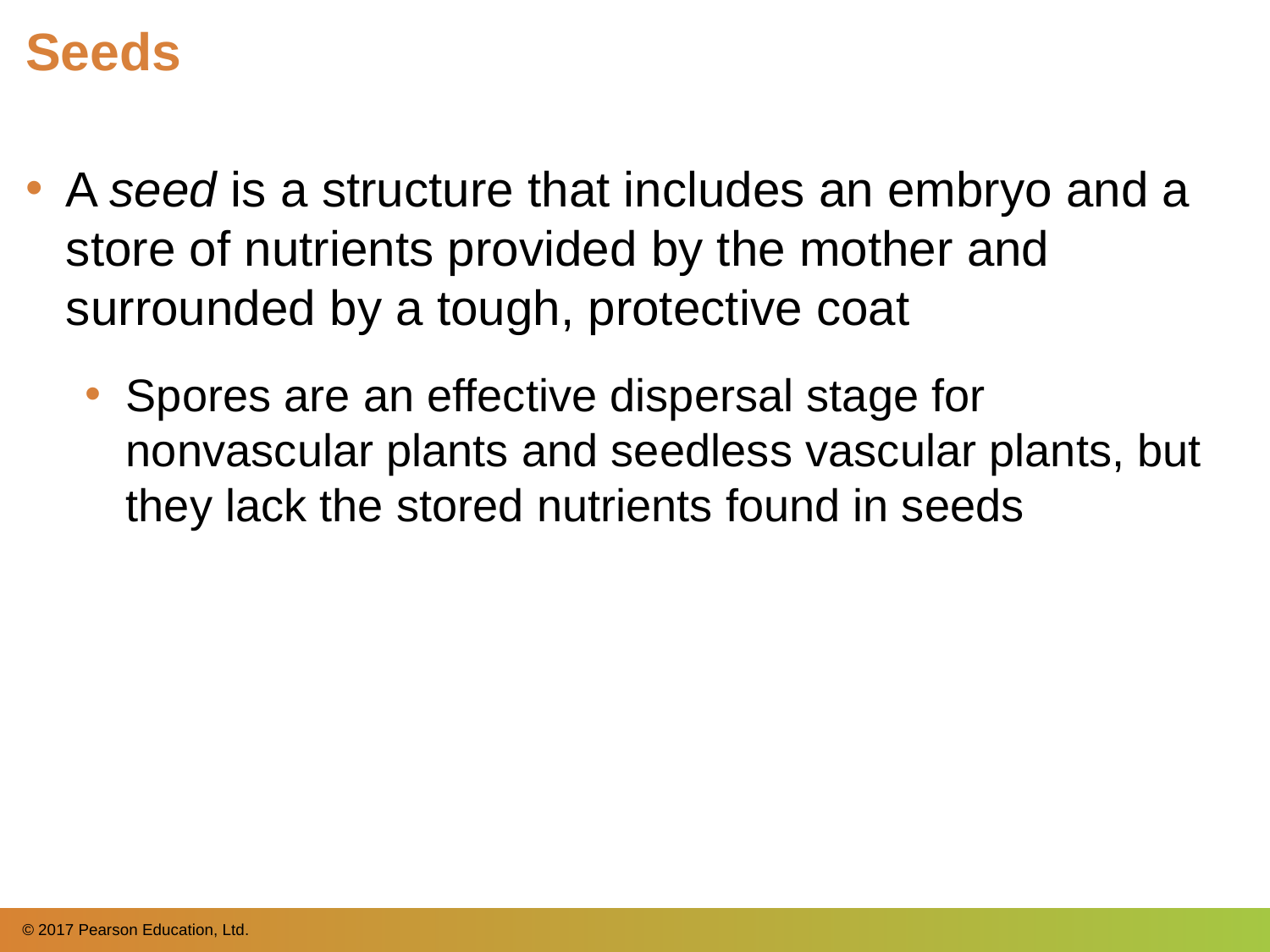

# Seeds
A seed is a structure that includes an embryo and a store of nutrients provided by the mother and surrounded by a tough, protective coat
Spores are an effective dispersal stage for nonvascular plants and seedless vascular plants, but they lack the stored nutrients found in seeds